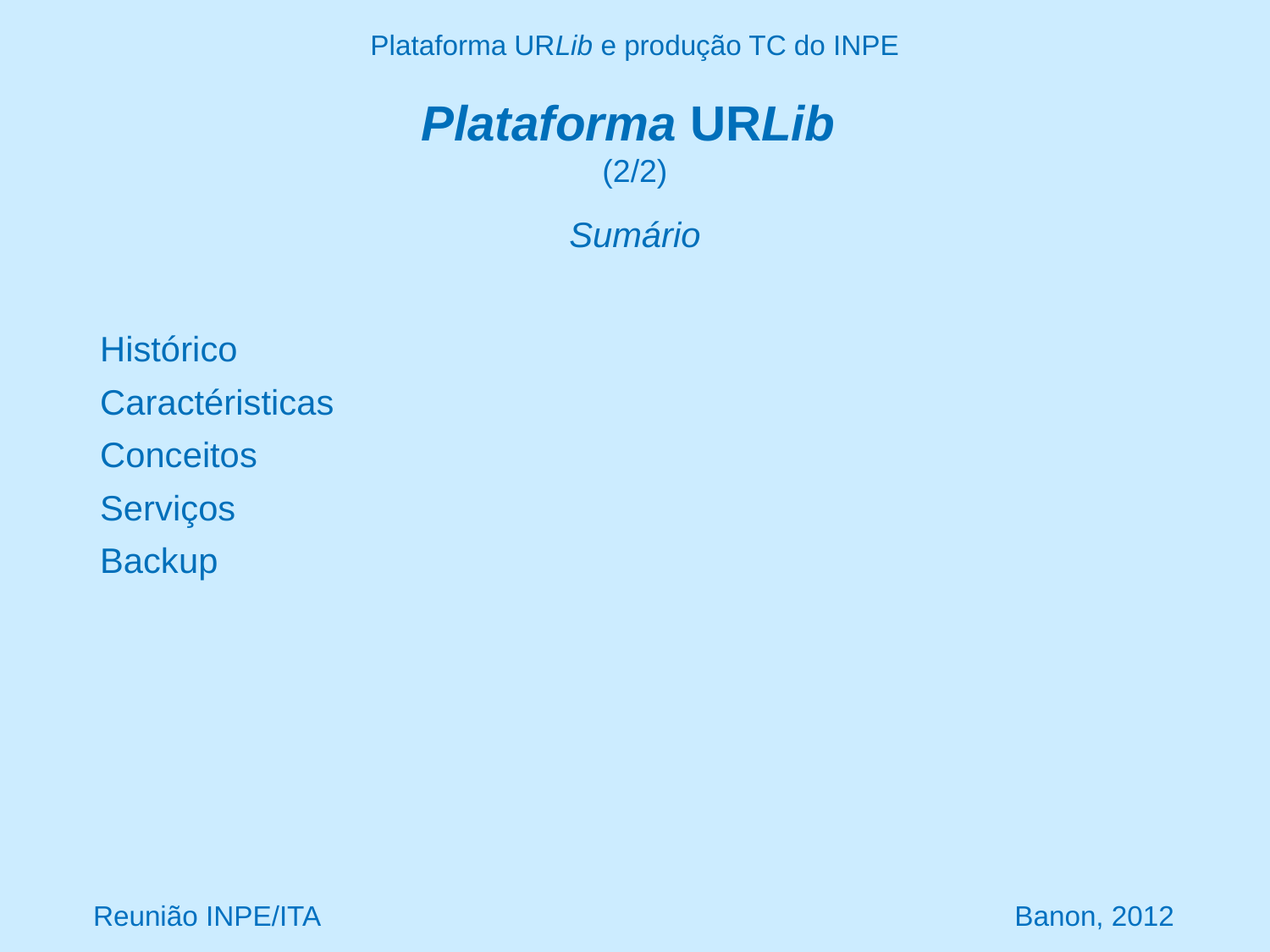

Plataforma URLib e produção TC do INPE
# Plataforma URLib (2/2)
Sumário
Histórico
Caractéristicas
Conceitos
Serviços
Backup
Reunião INPE/ITA                                                                                         Banon, 2012